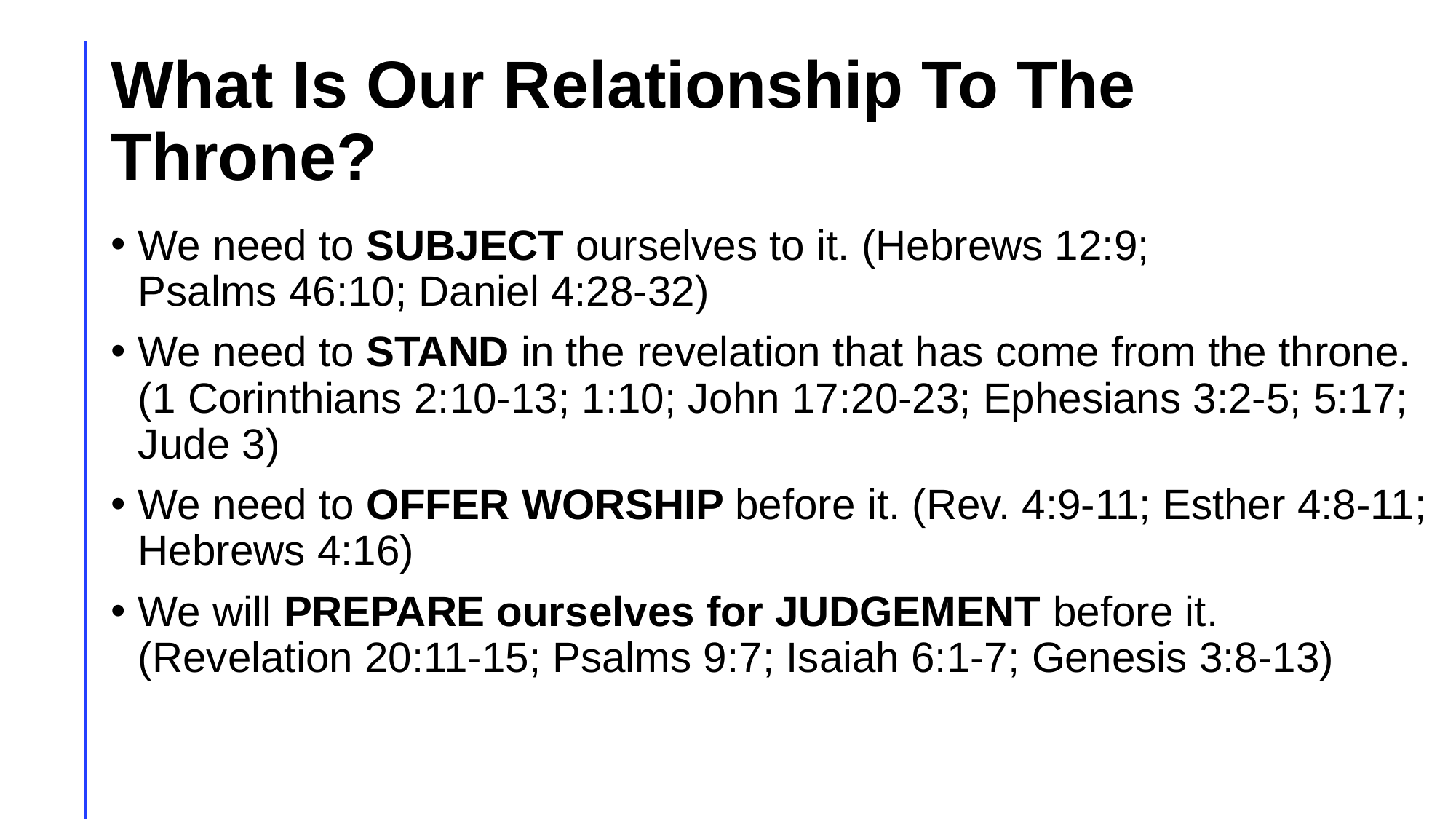

# What Is Our Relationship To The Throne?
We need to SUBJECT ourselves to it. (Hebrews 12:9;
Psalms 46:10; Daniel 4:28-32)
We need to STAND in the revelation that has come from the throne. (1 Corinthians 2:10-13; 1:10; John 17:20-23; Ephesians 3:2-5; 5:17; Jude 3)
We need to OFFER WORSHIP before it. (Rev. 4:9-11; Esther 4:8-11; Hebrews 4:16)
We will PREPARE ourselves for JUDGEMENT before it. (Revelation 20:11-15; Psalms 9:7; Isaiah 6:1-7; Genesis 3:8-13)